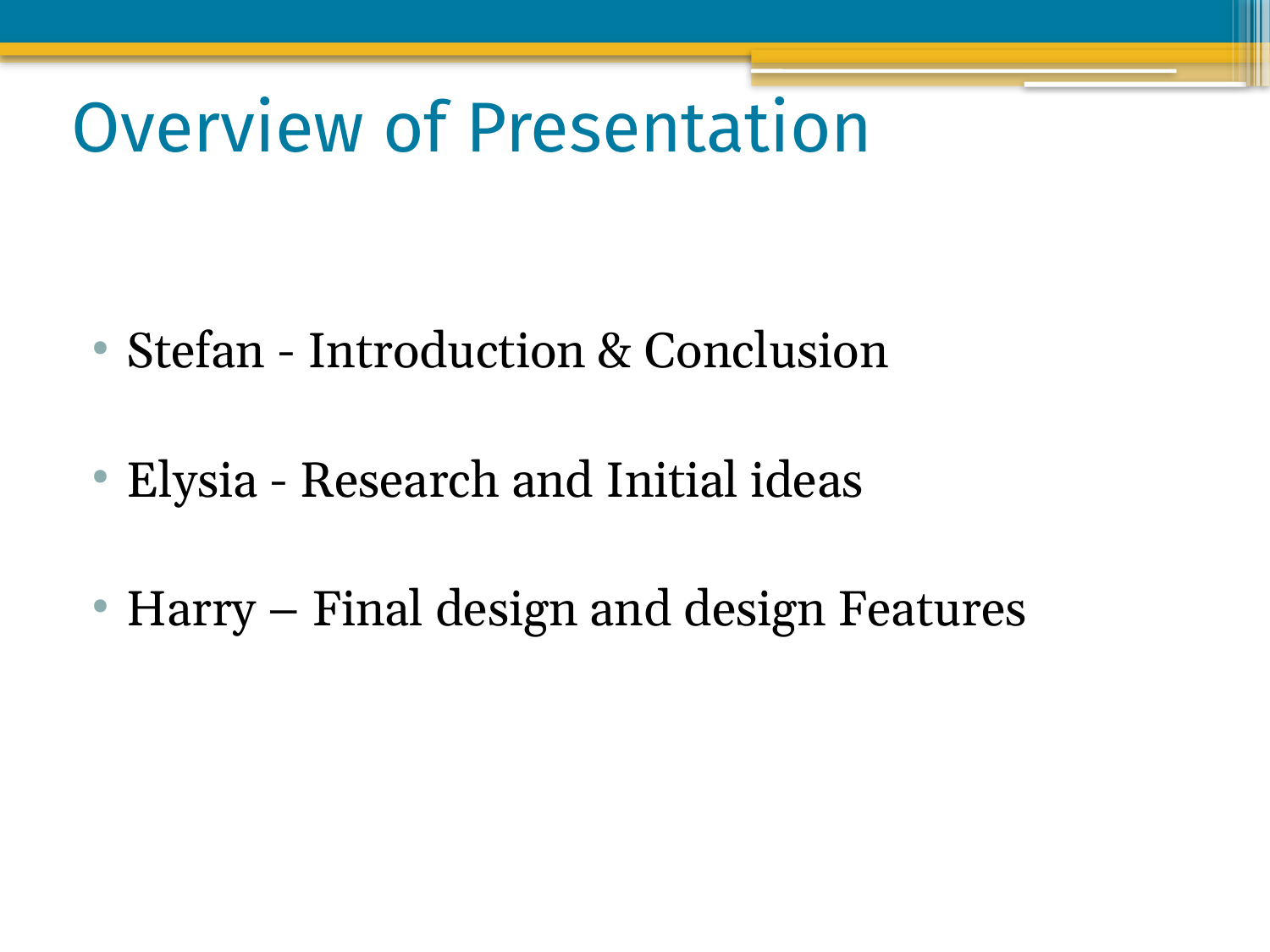

# Overview of Presentation
Stefan - Introduction & Conclusion

Elysia - Research and Initial ideas

Harry – Final design and design Features